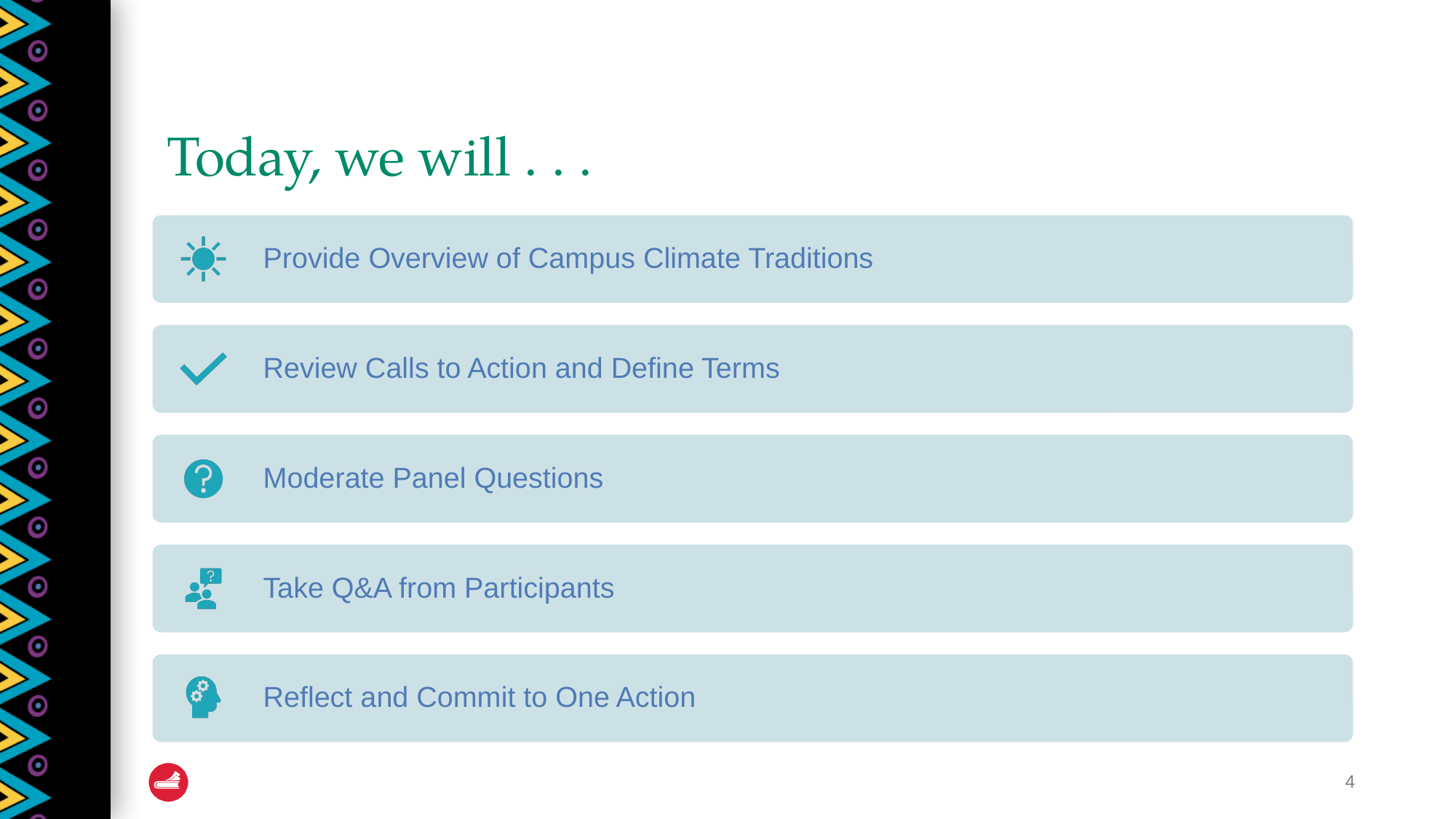

# Today, we will . . .
Provide Overview of Campus Climate Traditions
Review Calls to Action and Define Terms
Moderate Panel Questions
Take Q&A from Participants
Reflect and Commit to One Action
4